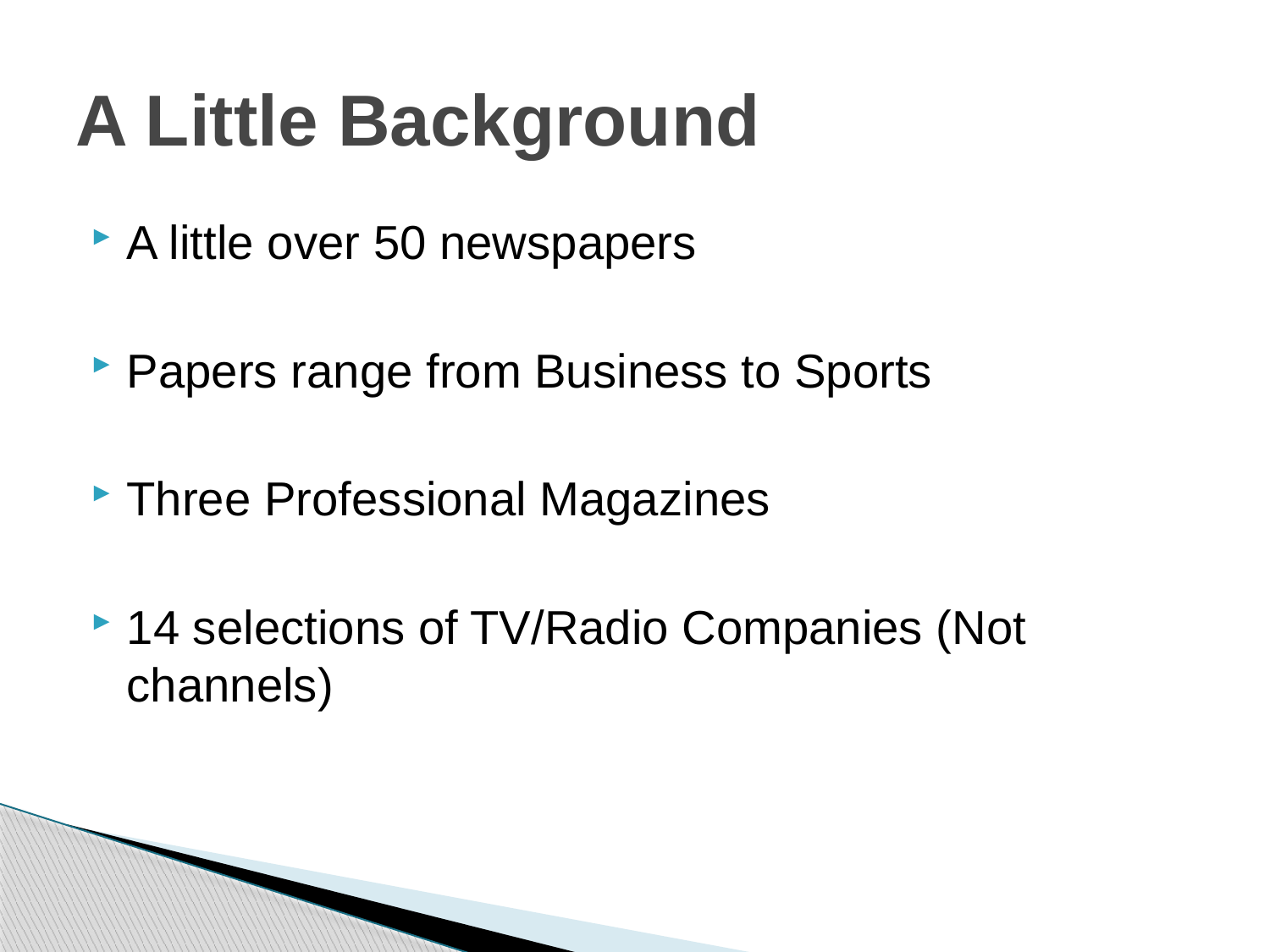

# A Little Background
A little over 50 newspapers

Papers range from Business to Sports

Three Professional Magazines

14 selections of TV/Radio Companies (Not channels)